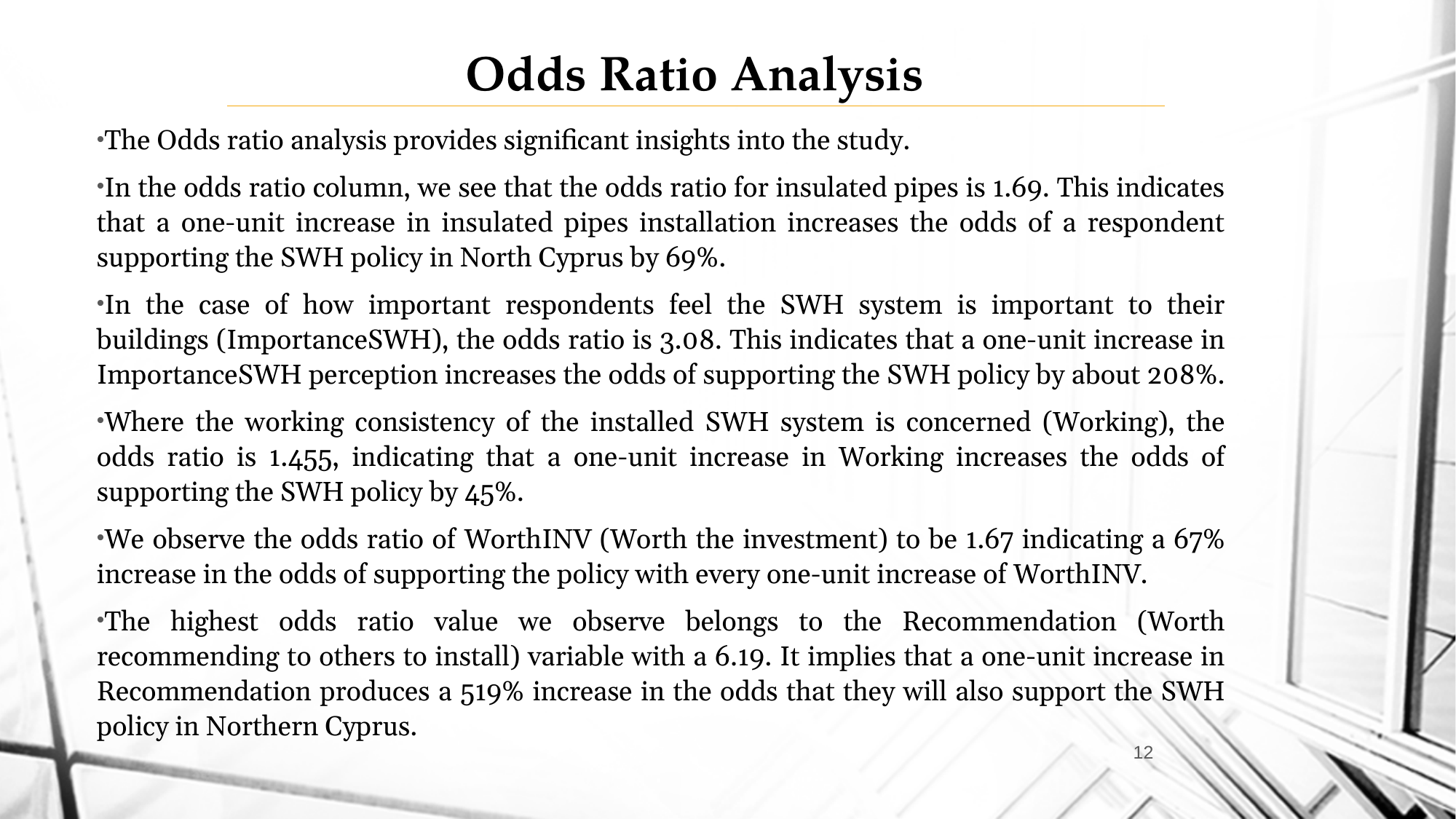

# Odds Ratio Analysis
The Odds ratio analysis provides significant insights into the study.
In the odds ratio column, we see that the odds ratio for insulated pipes is 1.69. This indicates that a one-unit increase in insulated pipes installation increases the odds of a respondent supporting the SWH policy in North Cyprus by 69%.
In the case of how important respondents feel the SWH system is important to their buildings (ImportanceSWH), the odds ratio is 3.08. This indicates that a one-unit increase in ImportanceSWH perception increases the odds of supporting the SWH policy by about 208%.
Where the working consistency of the installed SWH system is concerned (Working), the odds ratio is 1.455, indicating that a one-unit increase in Working increases the odds of supporting the SWH policy by 45%.
We observe the odds ratio of WorthINV (Worth the investment) to be 1.67 indicating a 67% increase in the odds of supporting the policy with every one-unit increase of WorthINV.
The highest odds ratio value we observe belongs to the Recommendation (Worth recommending to others to install) variable with a 6.19. It implies that a one-unit increase in Recommendation produces a 519% increase in the odds that they will also support the SWH policy in Northern Cyprus.
12